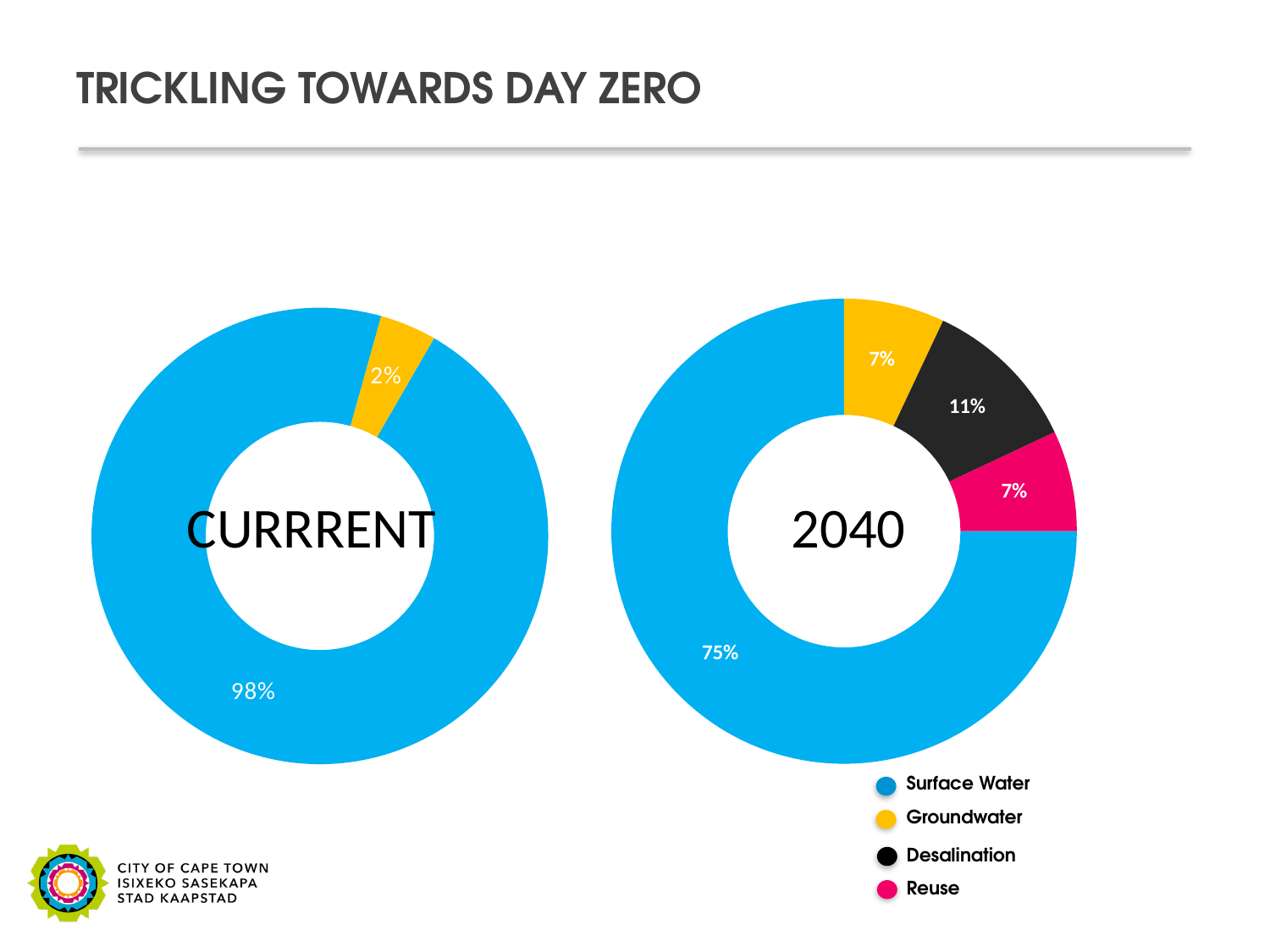

# TRICKLING TOWARDS DAY ZERO

### Chart

| Category | Current Water Mix |
|---|---|
| Surface Water | 0.96 |
| Groundwater | 0.04 |

### Chart

| Category | Current Water Mix |
|---|---|
| Surface Water | 0.75 |
| Groundwater | 0.07 |
| Desalination | 0.11 |
| Reuse | 0.07 |
2040
CURRRENT
Surface Water
Groundwater

Desalination
Reuse